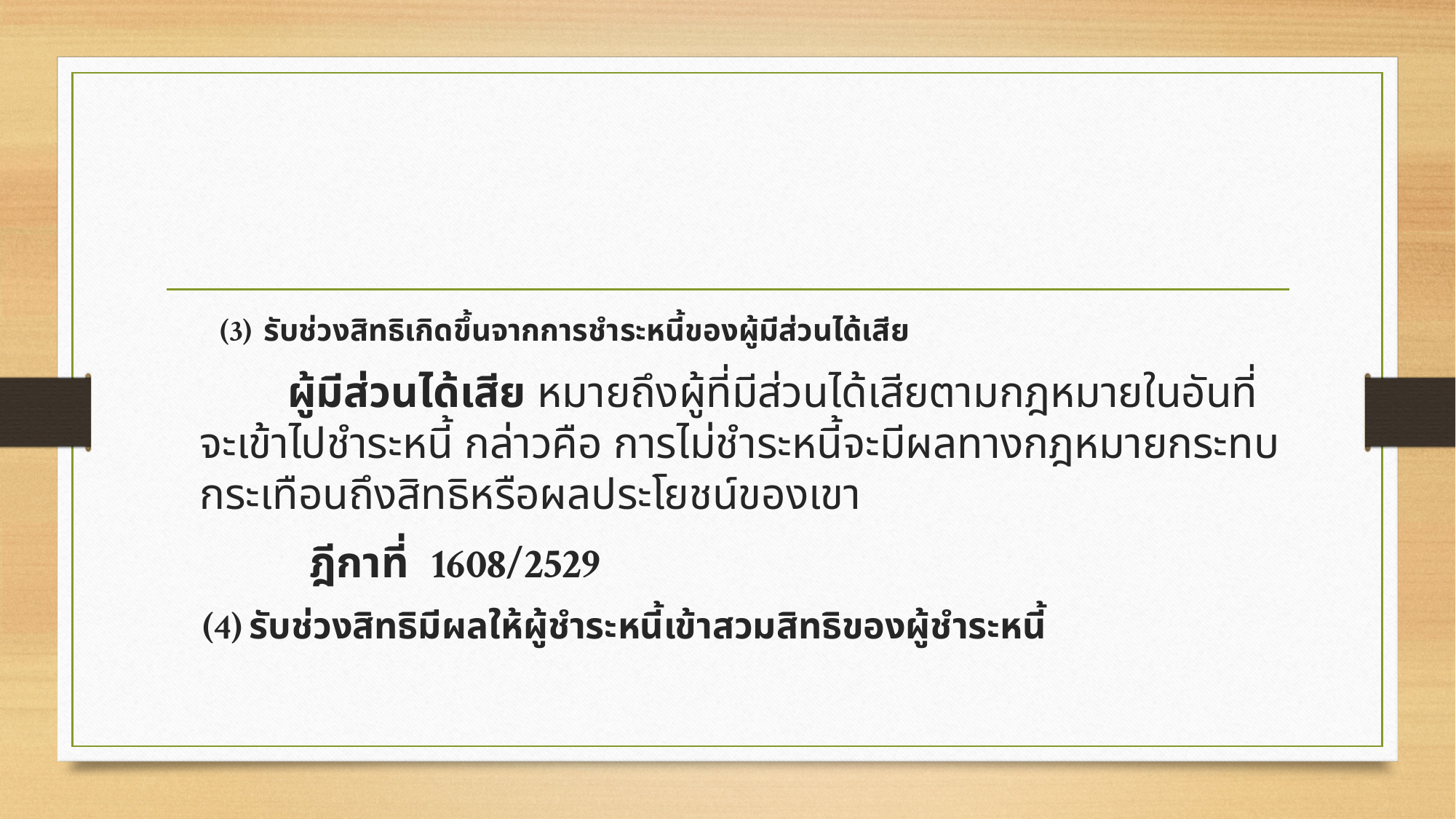

(3)  รับช่วงสิทธิเกิดขึ้นจากการชำระหนี้ของผู้มีส่วนได้เสีย
           ผู้มีส่วนได้เสีย หมายถึงผู้ที่มีส่วนได้เสียตามกฎหมายในอันที่จะเข้าไปชำระหนี้ กล่าวคือ การไม่ชำระหนี้จะมีผลทางกฎหมายกระทบกระเทือนถึงสิทธิหรือผลประโยชน์ของเขา
             ฎีกาที่  1608/2529
     (4) รับช่วงสิทธิมีผลให้ผู้ชำระหนี้เข้าสวมสิทธิของผู้ชำระหนี้